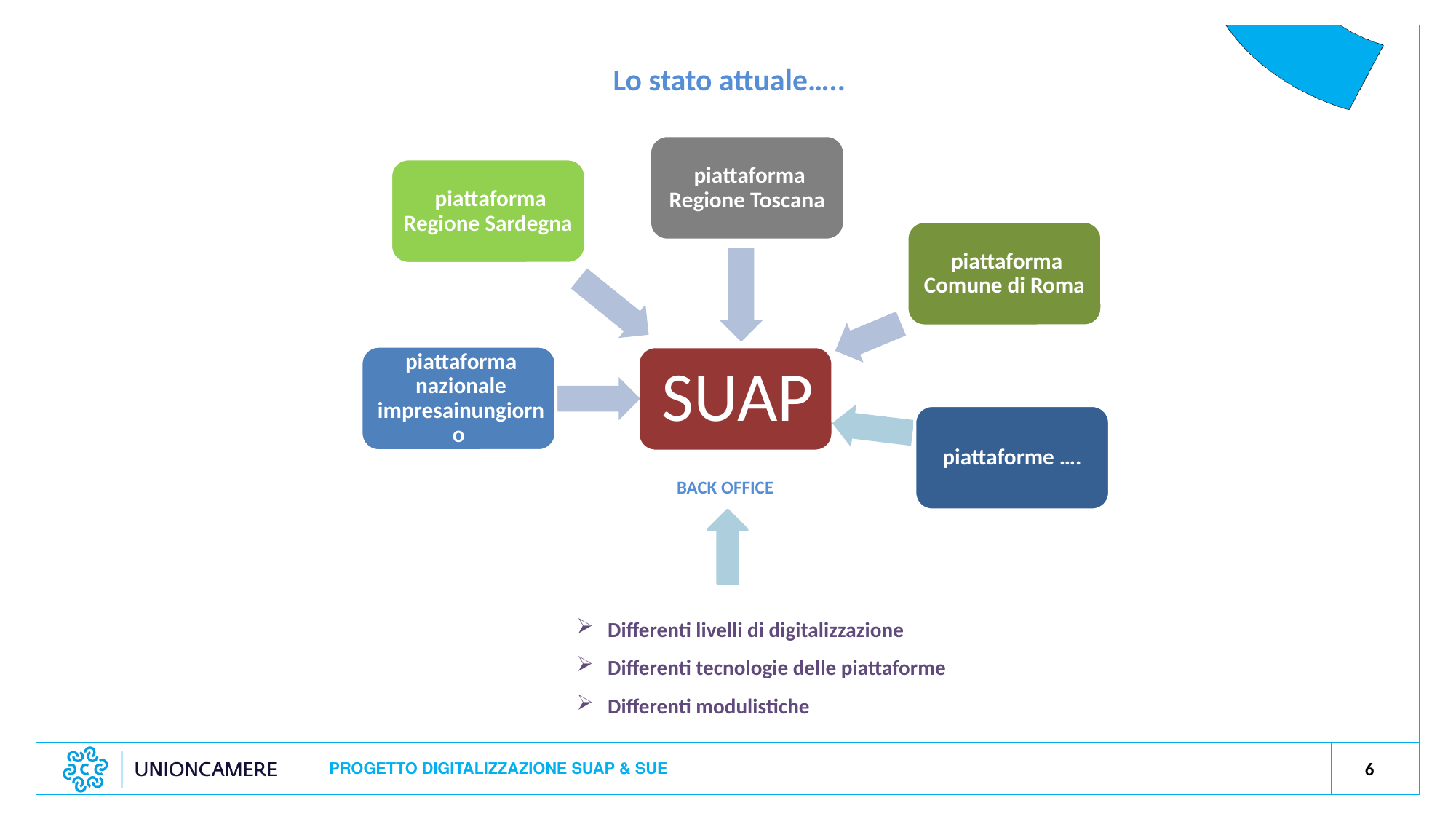

Lo stato attuale…..
SUAP

piattaforma Regione Toscana

piattaforma Comune di Roma

piattaforme ….

piattaforma nazionale impresainungiorno

piattaforma Regione Sardegna
BACK OFFICE

Differenti livelli di digitalizzazione
Differenti tecnologie delle piattaforme
Differenti modulistiche
6